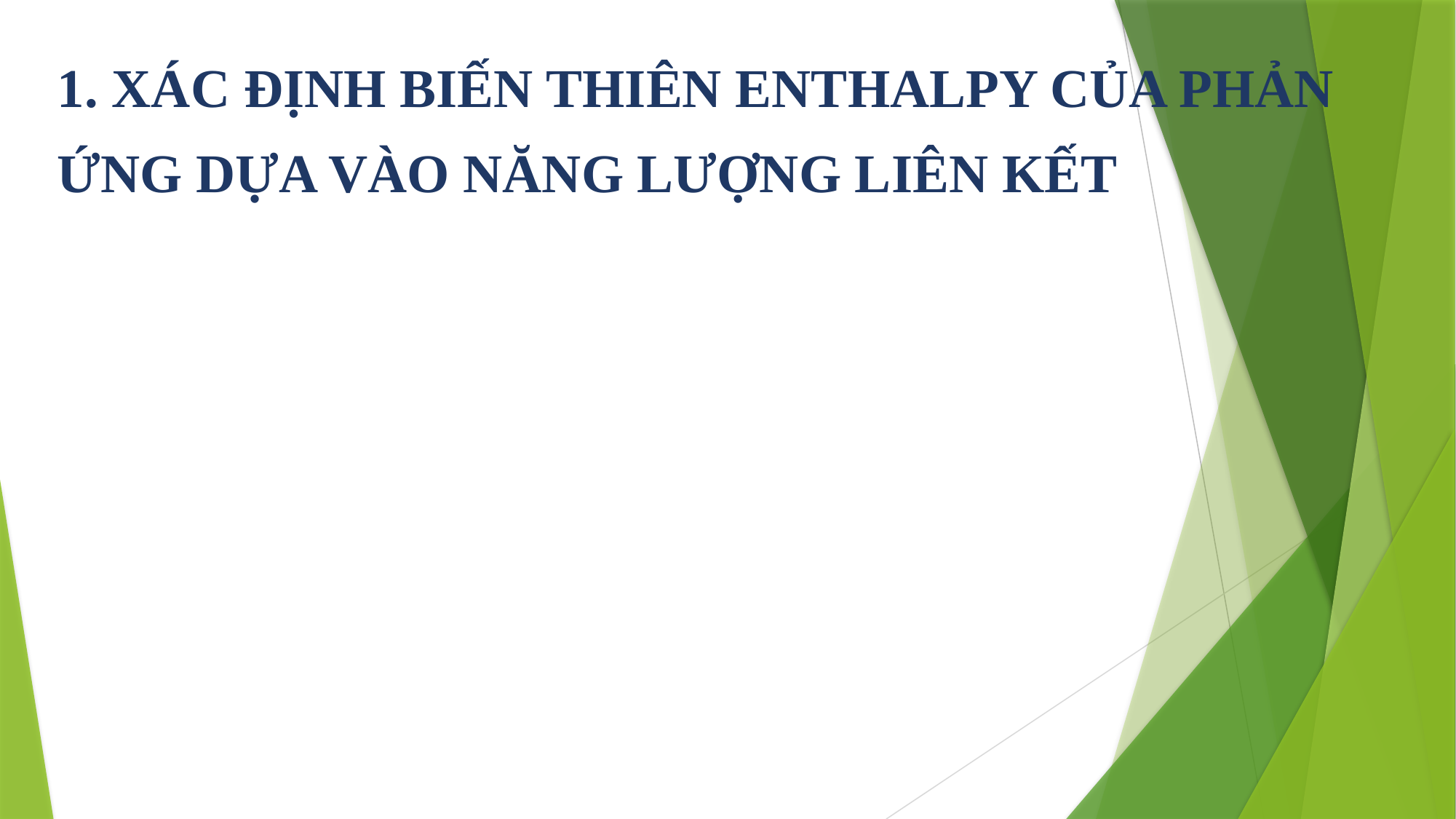

1. XÁC ĐỊNH BIẾN THIÊN ENTHALPY CỦA PHẢN ỨNG DỰA VÀO NĂNG LƯỢNG LIÊN KẾT